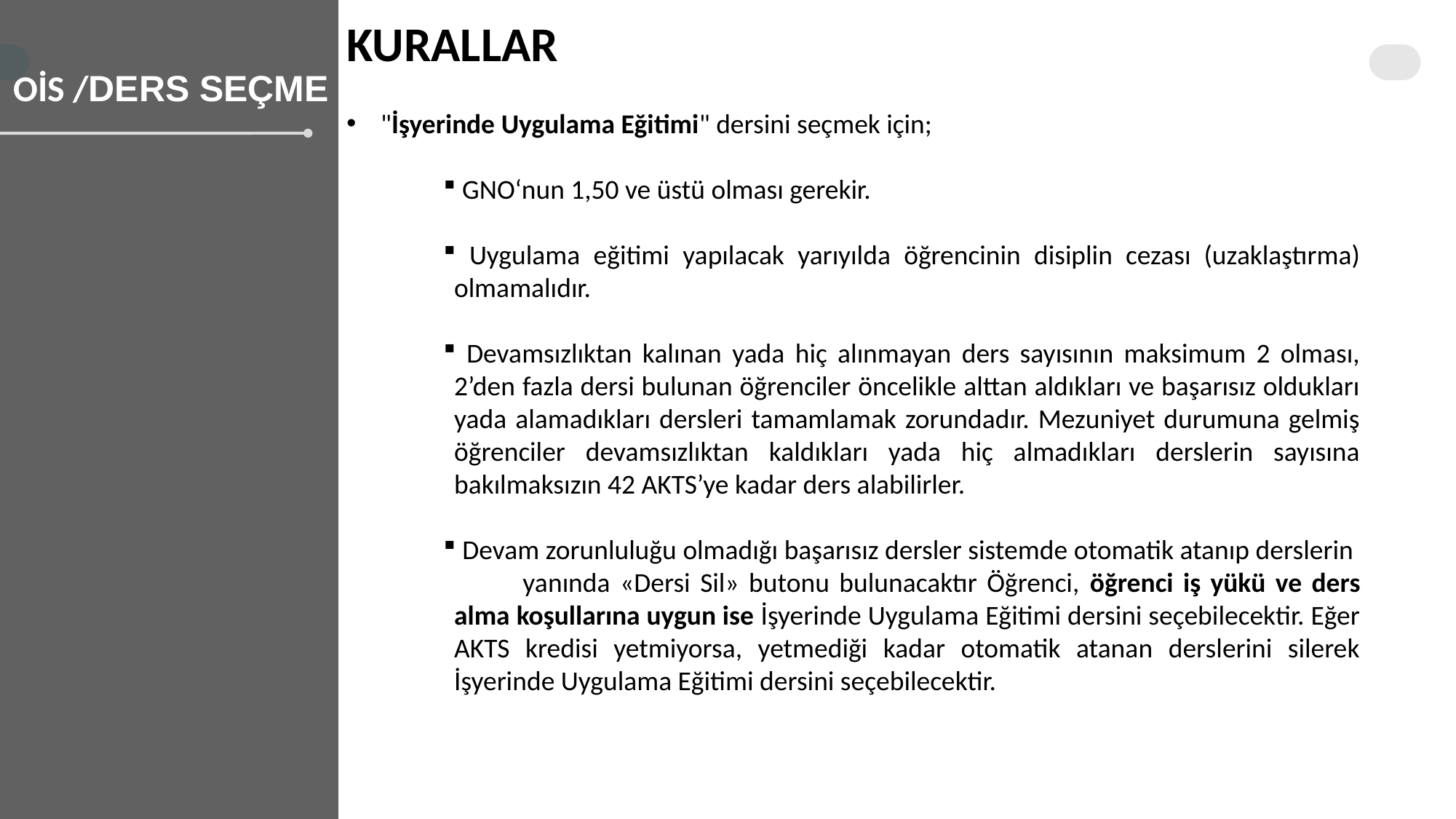

KURALLAR

"İşyerinde Uygulama Eğitimi" dersini seçmek için;

 GNO‘nun 1,50 ve üstü olması gerekir.

 Uygulama eğitimi yapılacak yarıyılda öğrencinin disiplin cezası (uzaklaştırma) olmamalıdır.

 Devamsızlıktan kalınan yada hiç alınmayan ders sayısının maksimum 2 olması, 2’den fazla dersi bulunan öğrenciler öncelikle alttan aldıkları ve başarısız oldukları yada alamadıkları dersleri tamamlamak zorundadır. Mezuniyet durumuna gelmiş öğrenciler devamsızlıktan kaldıkları yada hiç almadıkları derslerin sayısına bakılmaksızın 42 AKTS’ye kadar ders alabilirler.

 Devam zorunluluğu olmadığı başarısız dersler sistemde otomatik atanıp derslerin         yanında «Dersi Sil» butonu bulunacaktır Öğrenci, öğrenci iş yükü ve ders alma koşullarına uygun ise İşyerinde Uygulama Eğitimi dersini seçebilecektir. Eğer AKTS kredisi yetmiyorsa, yetmediği kadar otomatik atanan derslerini silerek İşyerinde Uygulama Eğitimi dersini seçebilecektir.
OİS /DERS SEÇME